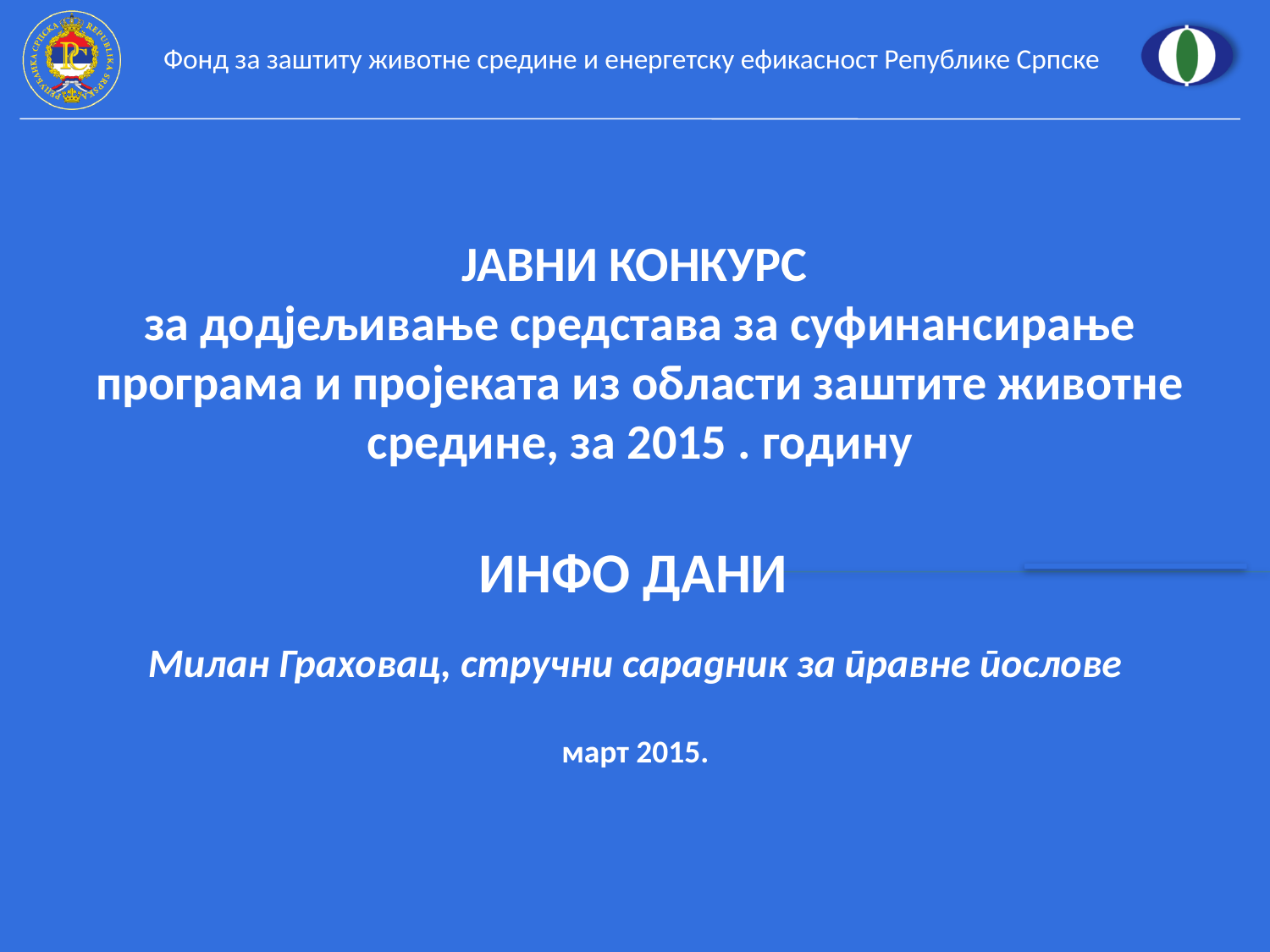

ЈАВНИ КОНКУРС
за додјељивање средстава за суфинансирање програма и пројеката из области заштите животне средине, за 2015 . годину
ИНФО ДАНИ
Милан Граховац, стручни сарадник за правне послове

март 2015.